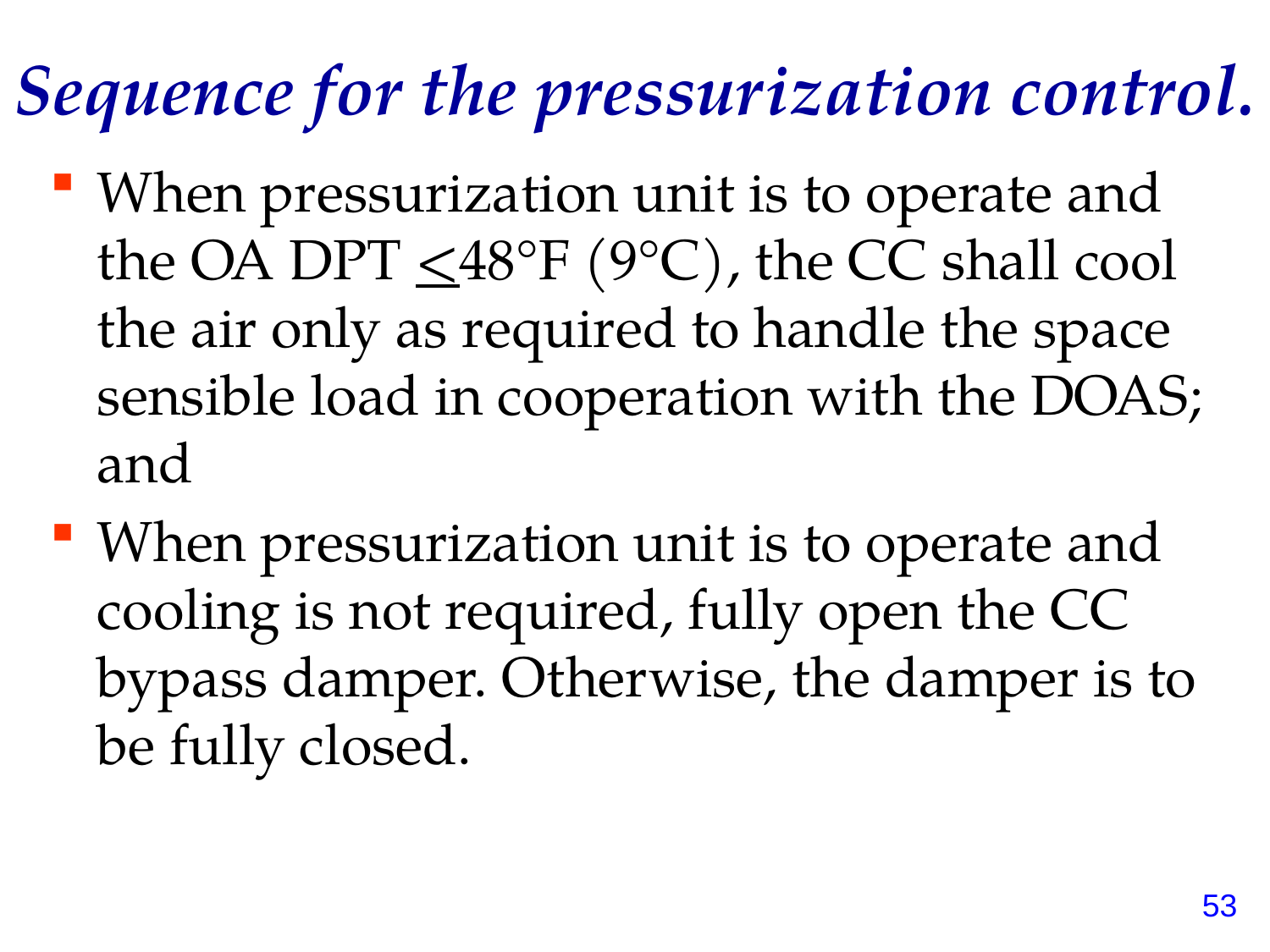

# Sequence for the pressurization control.
When pressurization unit is to operate and the OA DPT <48°F (9°C), the CC shall cool the air only as required to handle the space sensible load in cooperation with the DOAS; and
When pressurization unit is to operate and cooling is not required, fully open the CC bypass damper. Otherwise, the damper is to be fully closed.